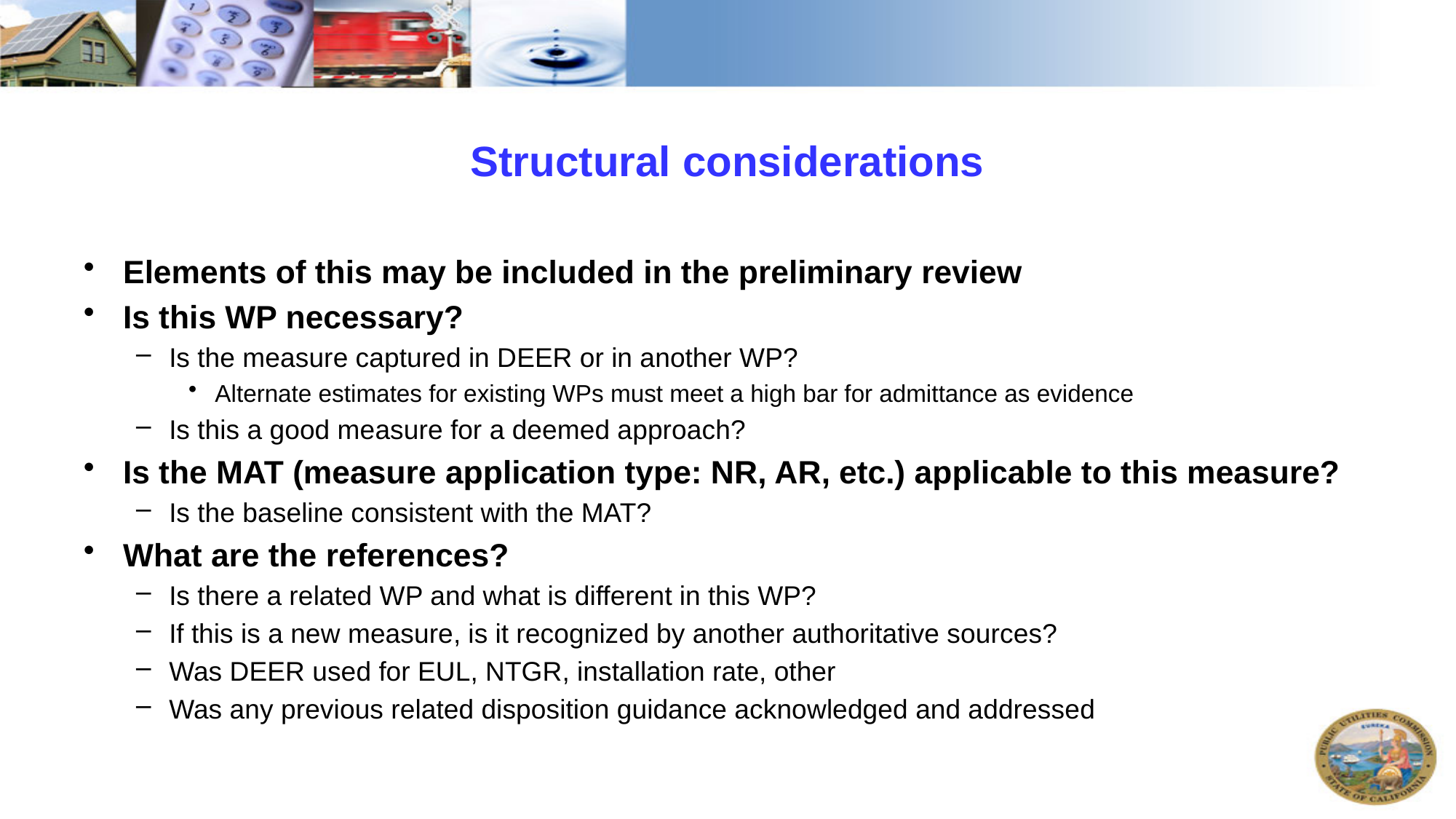

# Structural considerations
Elements of this may be included in the preliminary review
Is this WP necessary?
Is the measure captured in DEER or in another WP?
Alternate estimates for existing WPs must meet a high bar for admittance as evidence
Is this a good measure for a deemed approach?
Is the MAT (measure application type: NR, AR, etc.) applicable to this measure?
Is the baseline consistent with the MAT?
What are the references?
Is there a related WP and what is different in this WP?
If this is a new measure, is it recognized by another authoritative sources?
Was DEER used for EUL, NTGR, installation rate, other
Was any previous related disposition guidance acknowledged and addressed